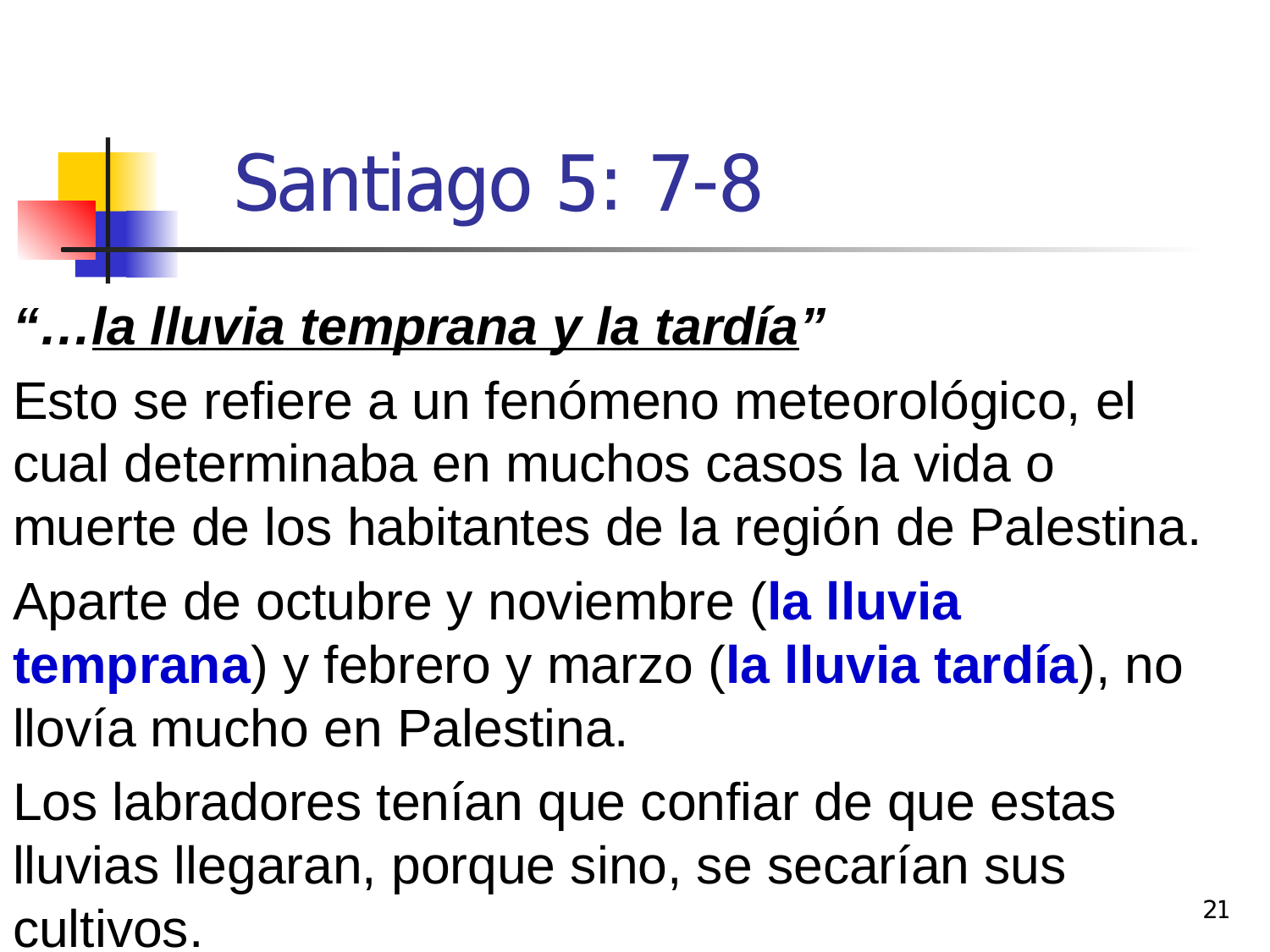

# Santiago 5: 7-8
“…la lluvia temprana y la tardía”
Esto se refiere a un fenómeno meteorológico, el cual determinaba en muchos casos la vida o muerte de los habitantes de la región de Palestina.
Aparte de octubre y noviembre (la lluvia temprana) y febrero y marzo (la lluvia tardía), no llovía mucho en Palestina.
Los labradores tenían que confiar de que estas lluvias llegaran, porque sino, se secarían sus cultivos.
21